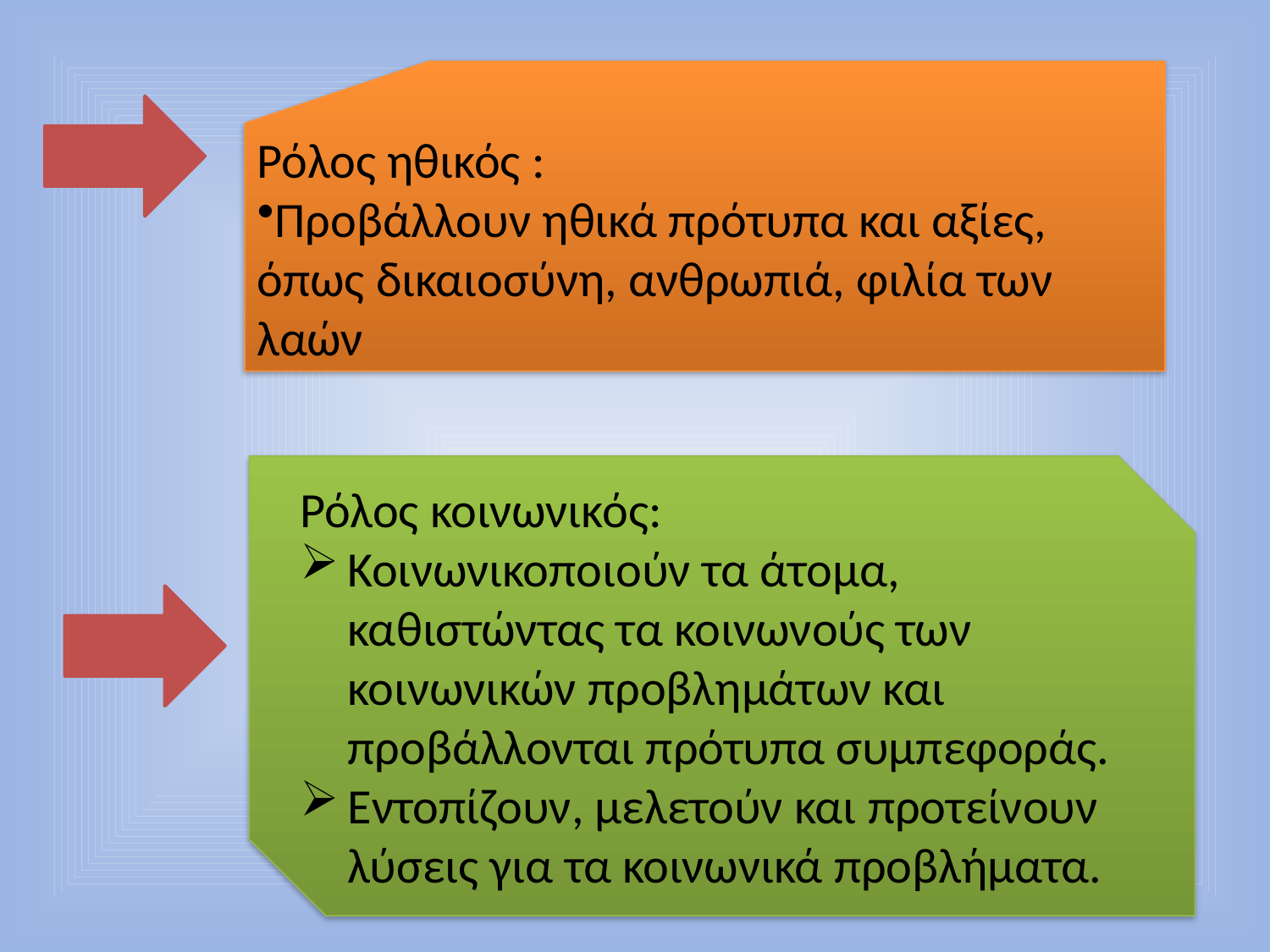

Ρόλος ηθικός :
Προβάλλουν ηθικά πρότυπα και αξίες, όπως δικαιοσύνη, ανθρωπιά, φιλία των λαών

Ρόλος κοινωνικός:
Κοινωνικοποιούν τα άτομα, καθιστώντας τα κοινωνούς των κοινωνικών προβλημάτων και προβάλλονται πρότυπα συμπεφοράς.
Εντοπίζουν, μελετούν και προτείνουν λύσεις για τα κοινωνικά προβλήματα.